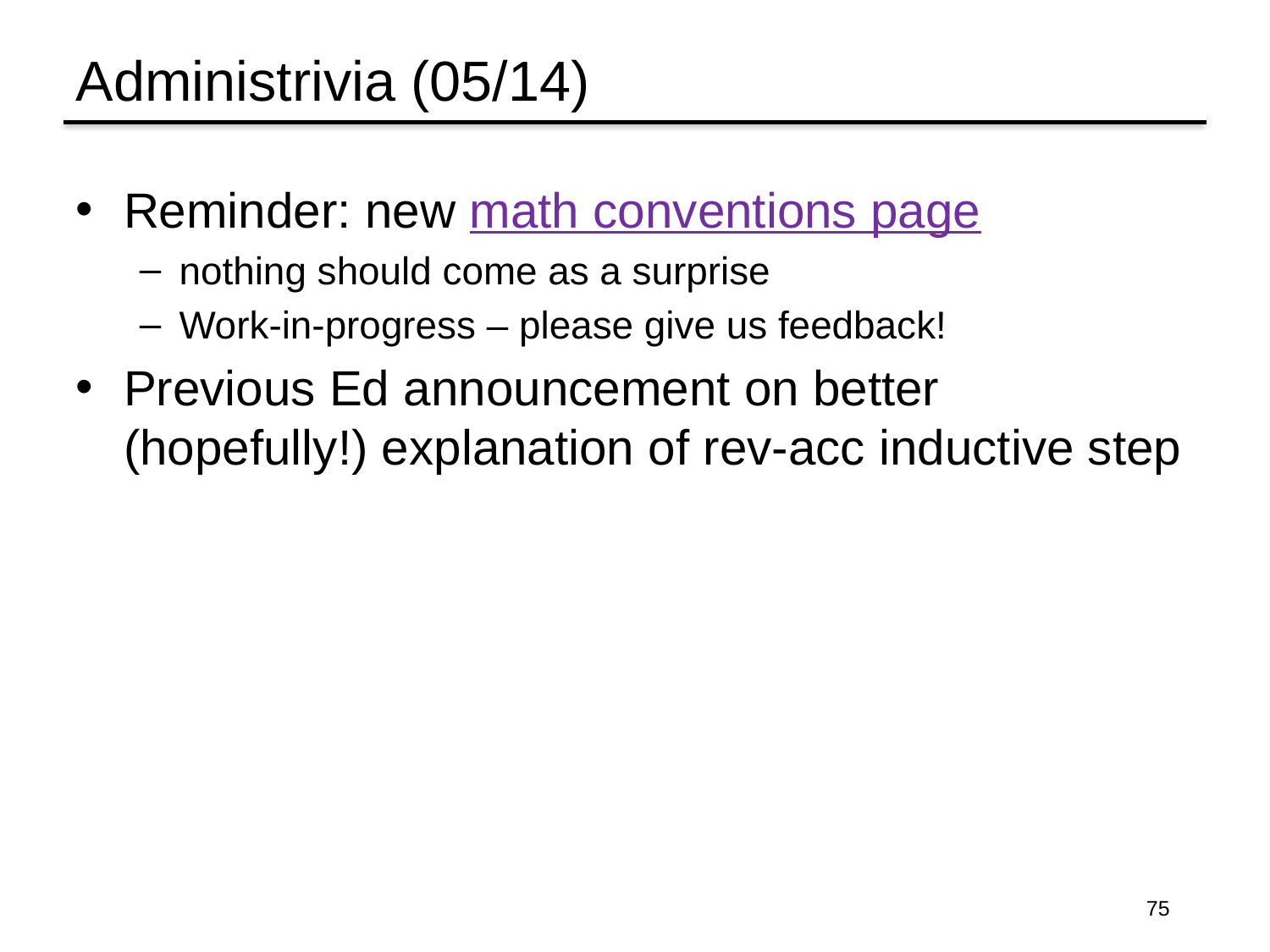

# Administrivia (05/14)
Reminder: new math conventions page
nothing should come as a surprise
Work-in-progress – please give us feedback!
Previous Ed announcement on better (hopefully!) explanation of rev-acc inductive step
75